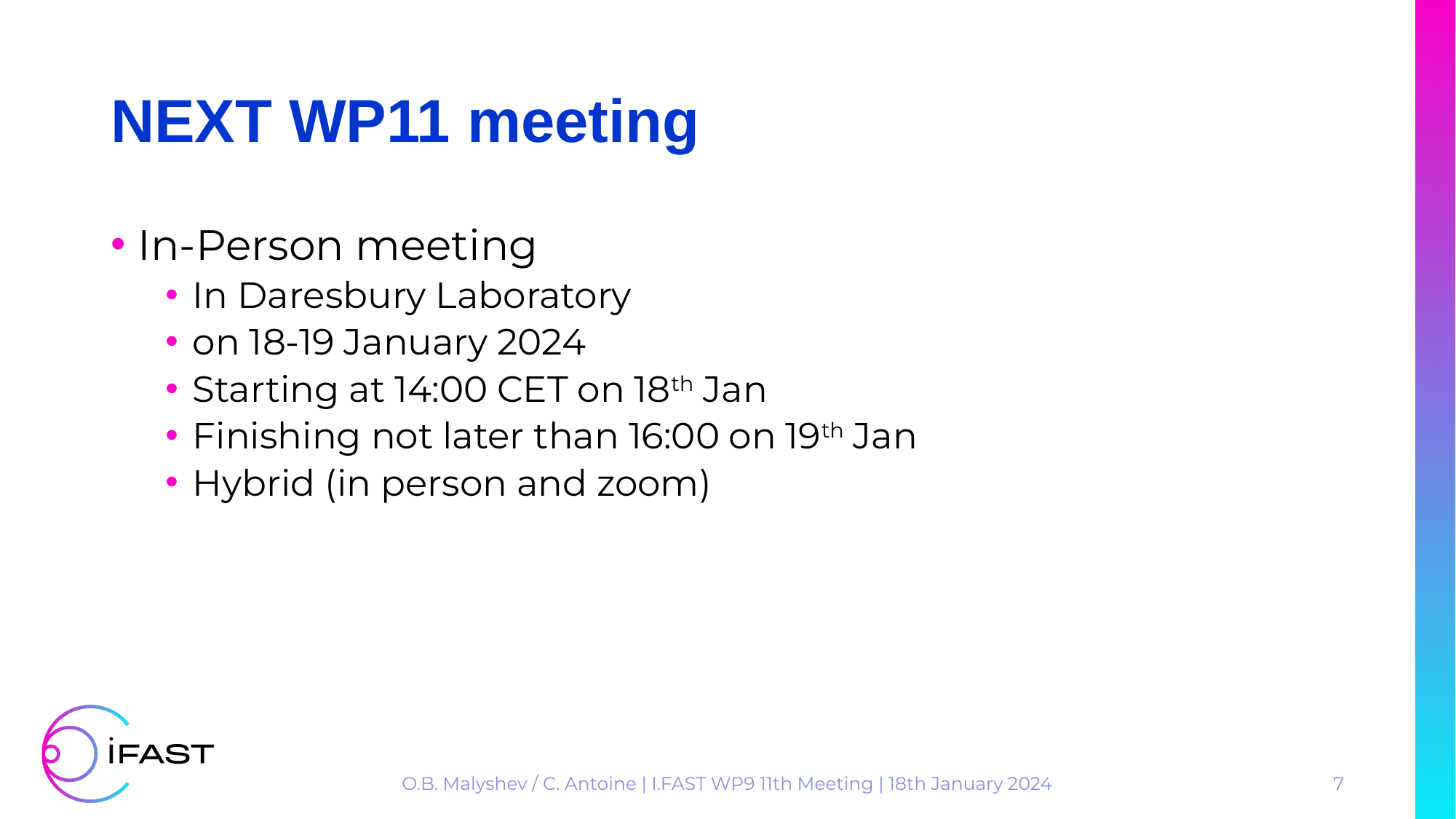

# NEXT WP11 meeting
In-Person meeting
In Daresbury Laboratory
on 18-19 January 2024
Starting at 14:00 CET on 18th Jan
Finishing not later than 16:00 on 19th Jan
Hybrid (in person and zoom)
O.B. Malyshev / C. Antoine | I.FAST WP9 11th Meeting | 18th January 2024
7